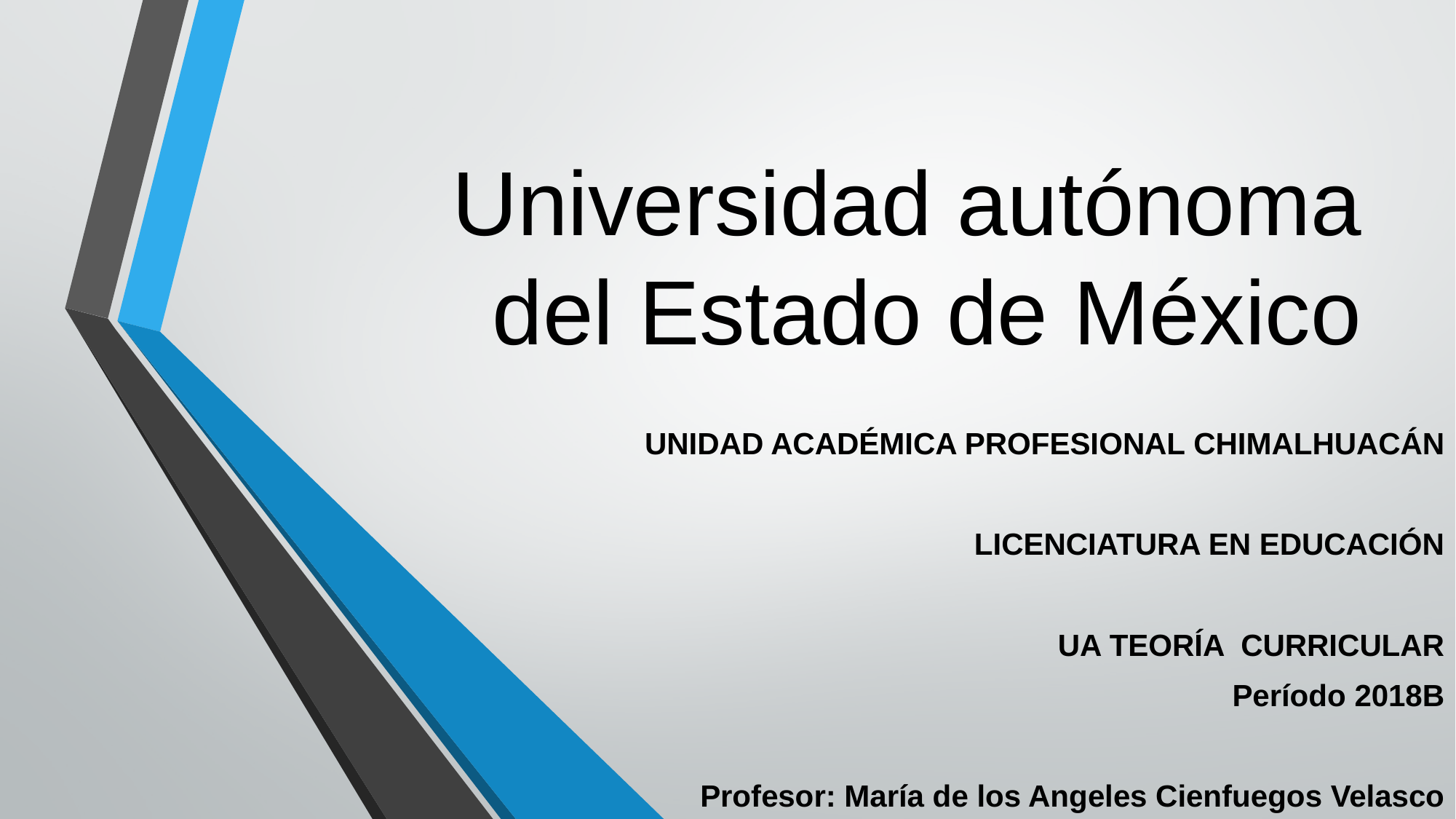

# Universidad autónoma del Estado de México

UNIDAD ACADÉMICA PROFESIONAL CHIMALHUACÁN

LICENCIATURA EN EDUCACIÓN

UA TEORÍA  CURRICULAR
Período 2018B

Profesor: María de los Angeles Cienfuegos Velasco